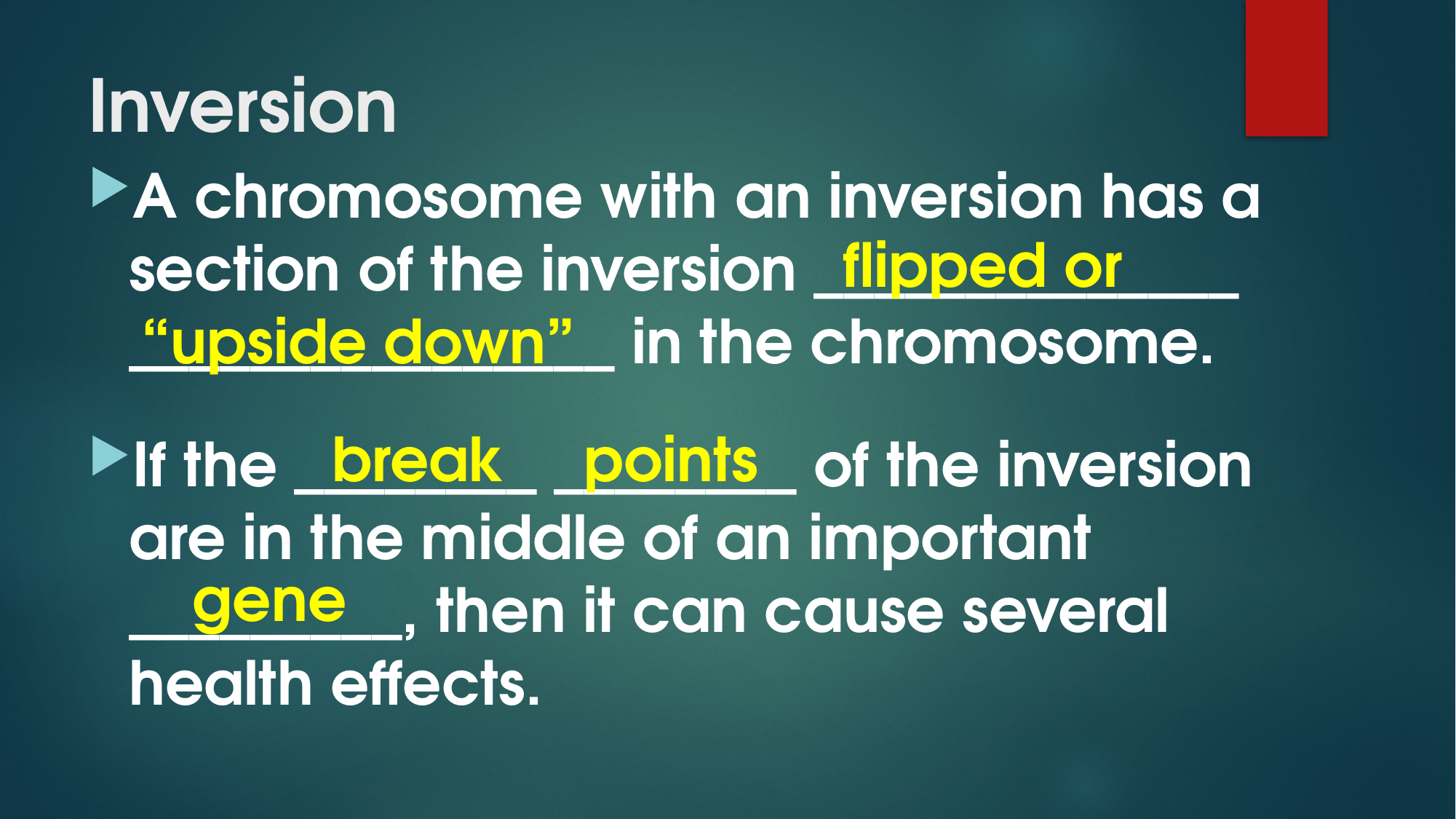

# Inversion
A chromosome with an inversion has a section of the inversion ______________ ________________ in the chromosome.

If the ________ ________ of the inversion are in the middle of an important _________, then it can cause several health effects.
flipped or
“upside down”
break
points
gene